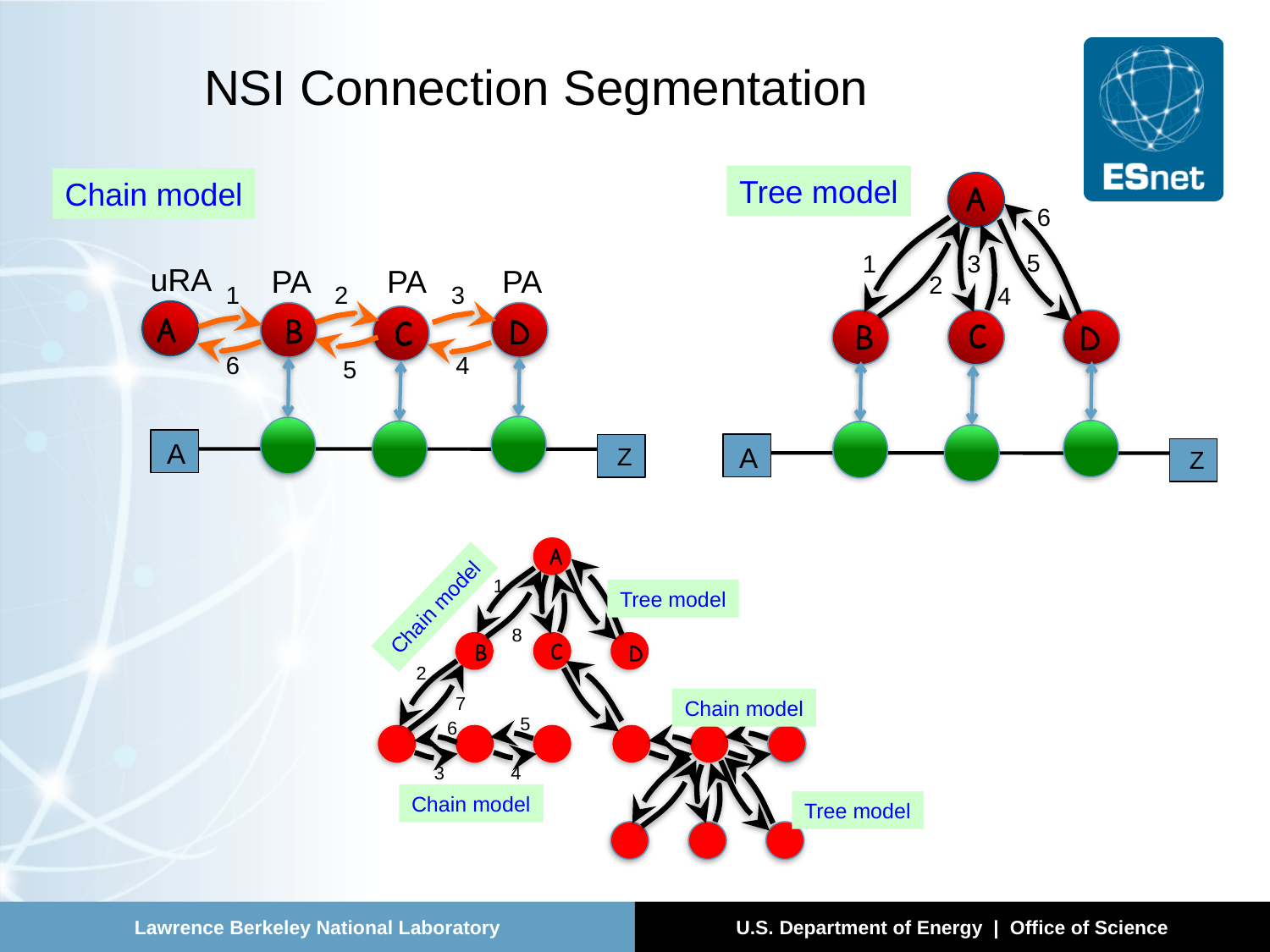

# NSI Connection Segmentation
Tree model
Chain model

A
6

5
1
3
uRA
PA
PA
PA
2
1
2
3
4

A
B

D
C

C

B

D
6
4
5

A
A
Z
Z

A
1

Tree model

Chain model
8

C
B
D
2

7
Chain model
5
6

3
4

Chain model
Tree model